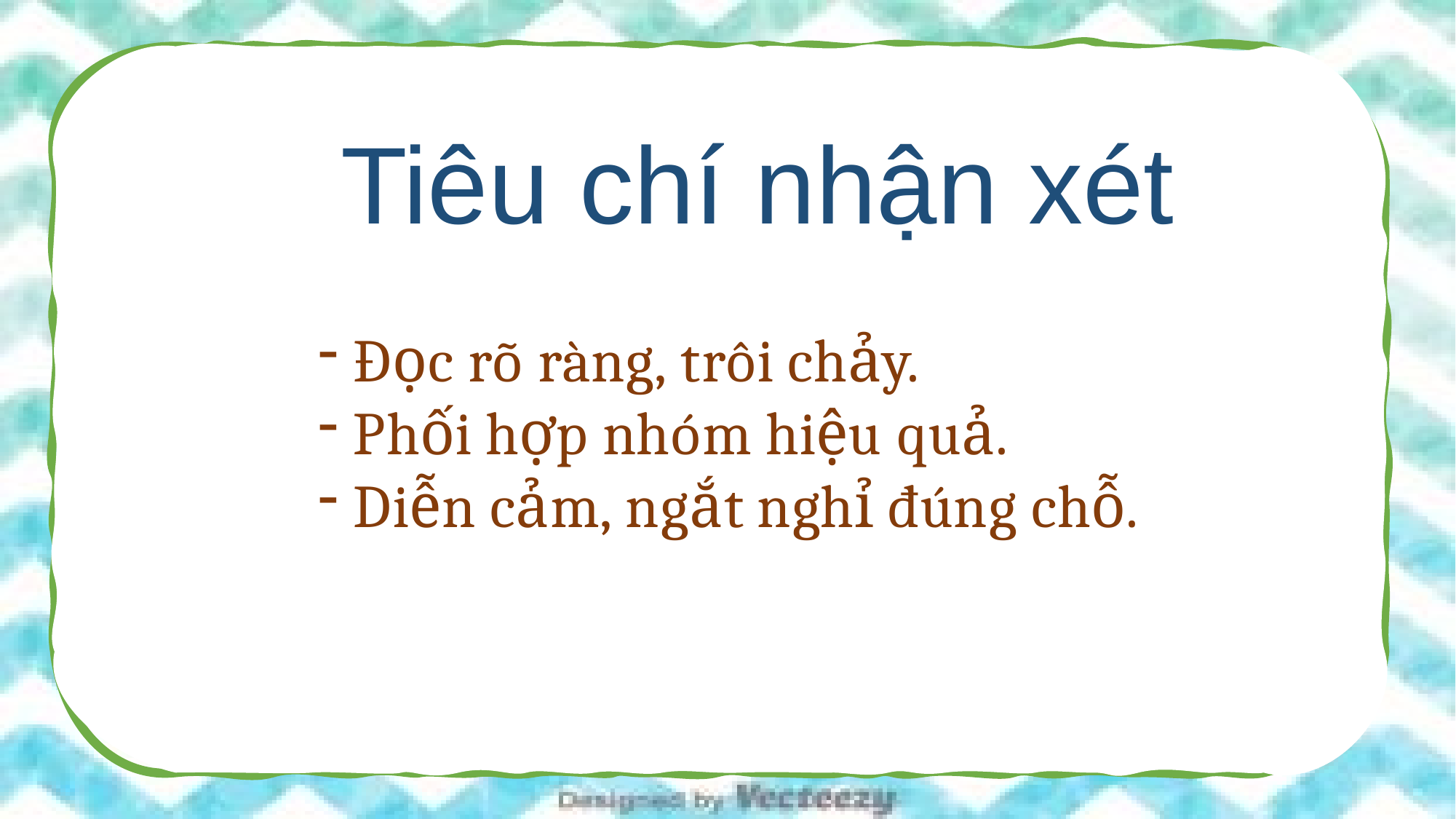

Tiêu chí nhận xét
Đọc rõ ràng, trôi chảy.
Phối hợp nhóm hiệu quả.
Diễn cảm, ngắt nghỉ đúng chỗ.